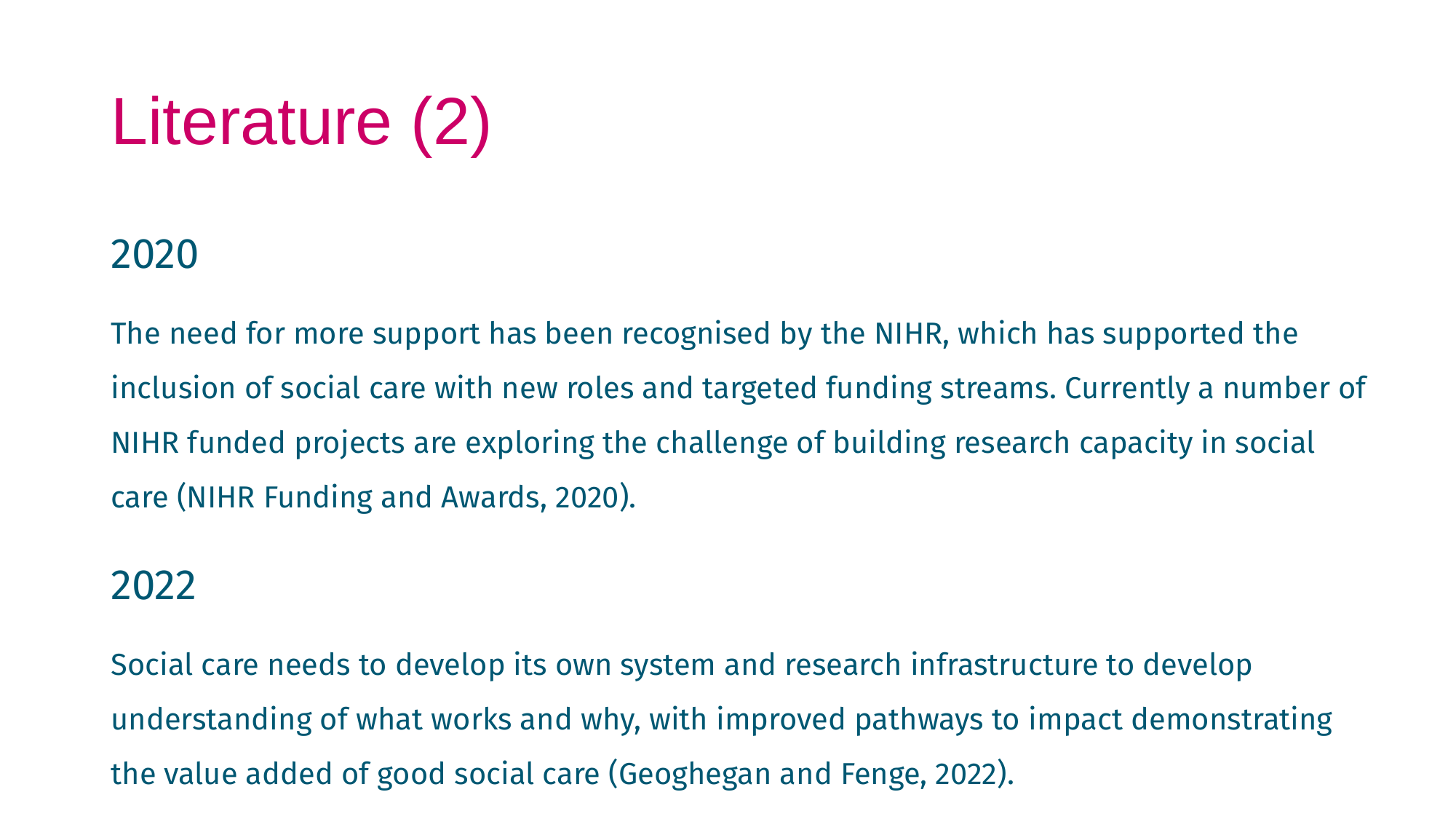

# Literature (2)
2020
The need for more support has been recognised by the NIHR, which has supported the inclusion of social care with new roles and targeted funding streams. Currently a number of NIHR funded projects are exploring the challenge of building research capacity in social care (NIHR Funding and Awards, 2020).
2022
Social care needs to develop its own system and research infrastructure to develop understanding of what works and why, with improved pathways to impact demonstrating the value added of good social care (Geoghegan and Fenge, 2022).